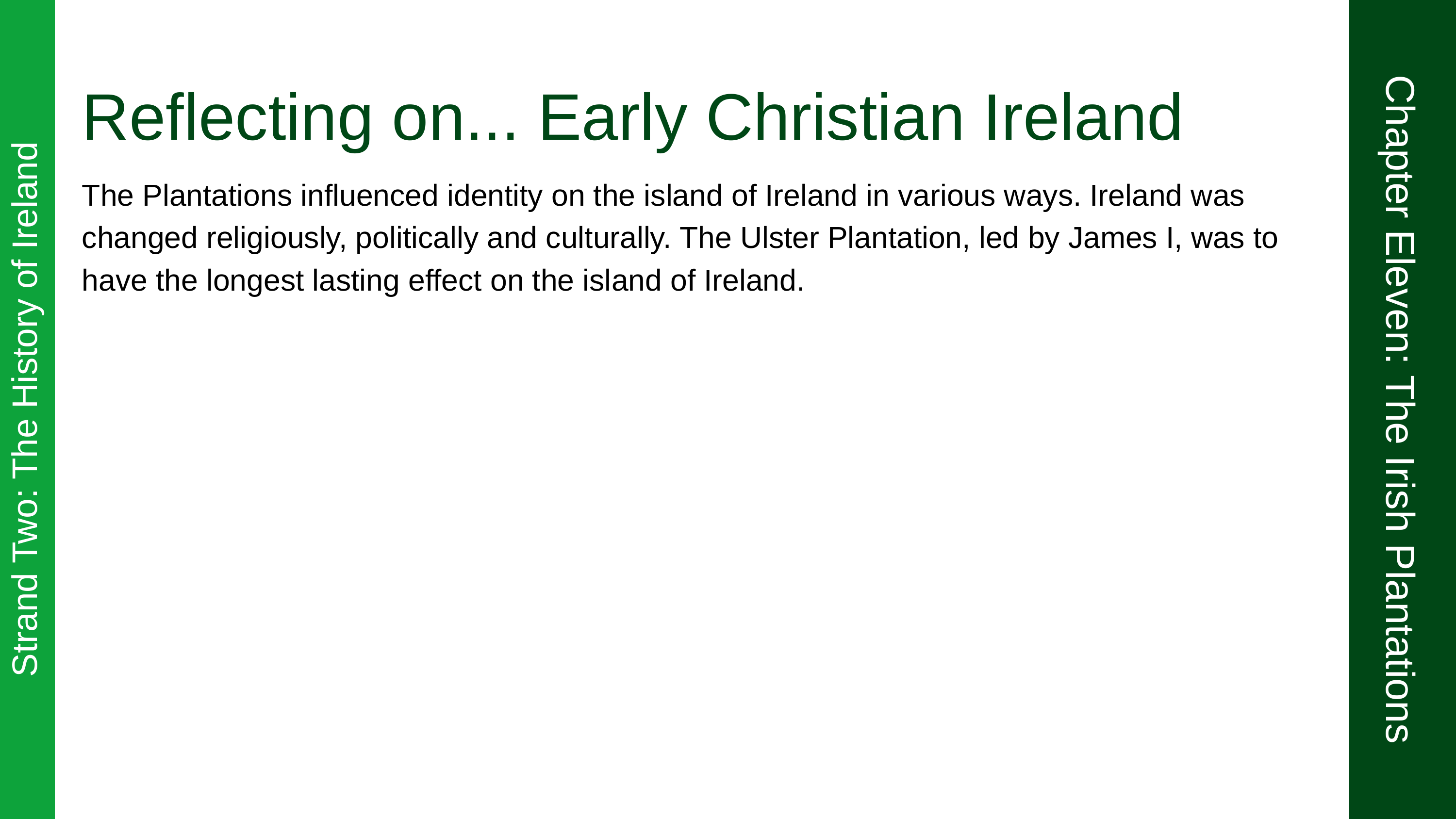

Reflecting on... Early Christian Ireland
The Plantations influenced identity on the island of Ireland in various ways. Ireland was changed religiously, politically and culturally. The Ulster Plantation, led by James I, was to have the longest lasting effect on the island of Ireland.
Chapter Eleven: The Irish Plantations
Strand Two: The History of Ireland